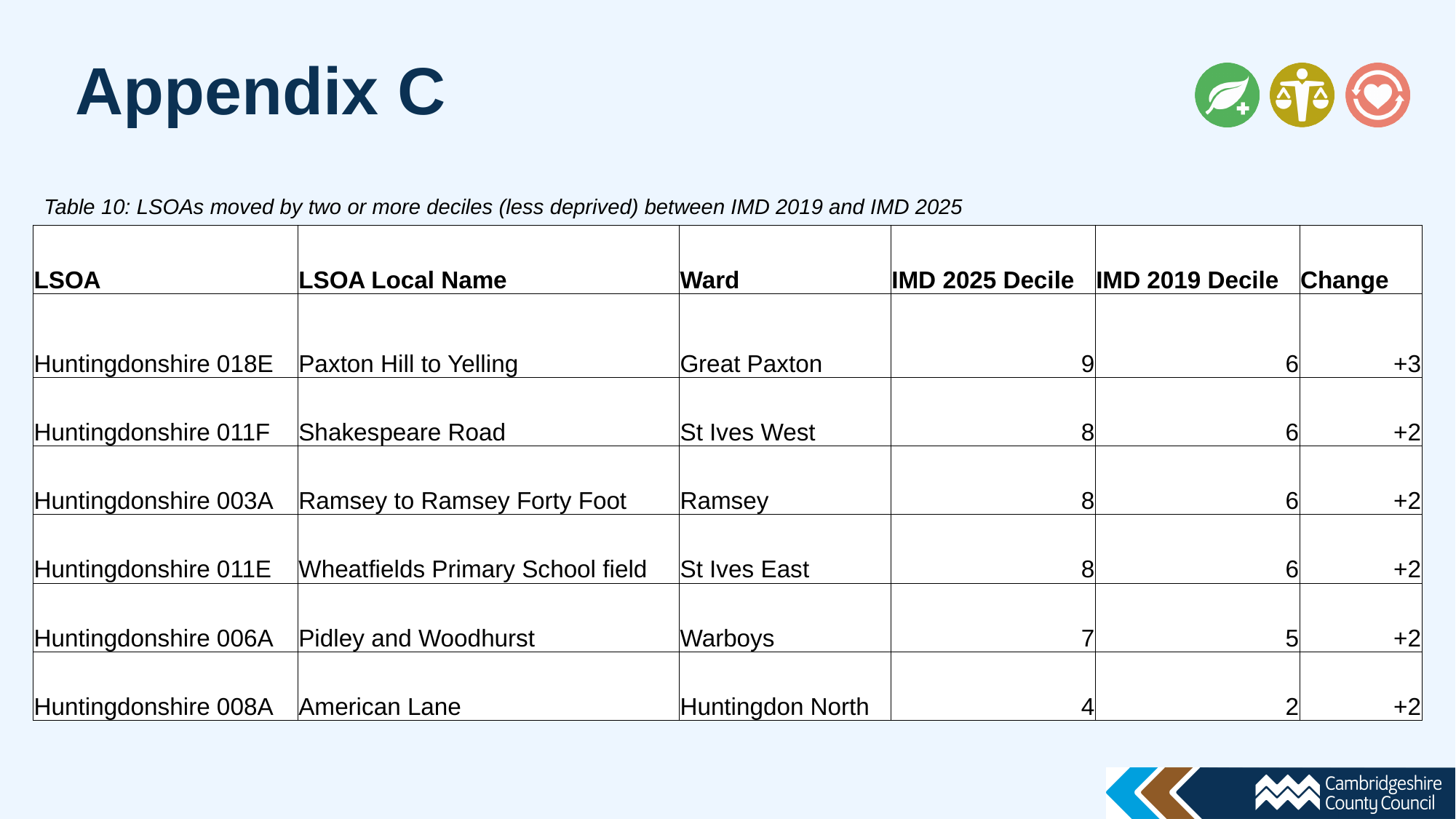

Appendix C
Table 10: LSOAs moved by two or more deciles (less deprived) between IMD 2019 and IMD 2025
| LSOA | LSOA Local Name | Ward | IMD 2025 Decile | IMD 2019 Decile | Change |
| --- | --- | --- | --- | --- | --- |
| Huntingdonshire 018E | Paxton Hill to Yelling | Great Paxton | 9 | 6 | +3 |
| Huntingdonshire 011F | Shakespeare Road | St Ives West | 8 | 6 | +2 |
| Huntingdonshire 003A | Ramsey to Ramsey Forty Foot | Ramsey | 8 | 6 | +2 |
| Huntingdonshire 011E | Wheatfields Primary School field | St Ives East | 8 | 6 | +2 |
| Huntingdonshire 006A | Pidley and Woodhurst | Warboys | 7 | 5 | +2 |
| Huntingdonshire 008A | American Lane | Huntingdon North | 4 | 2 | +2 |